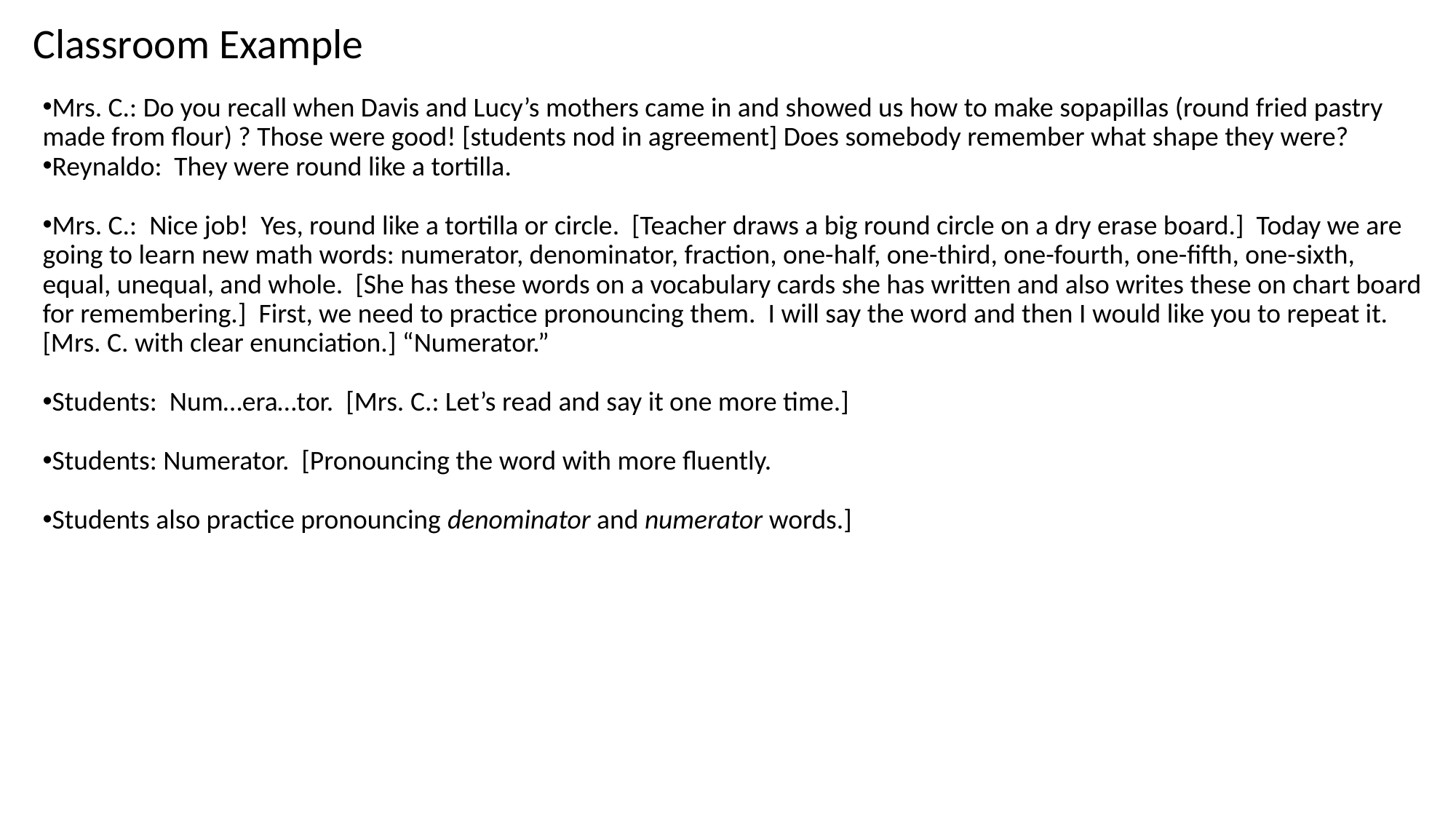

# Classroom Example
Mrs. C.: Do you recall when Davis and Lucy’s mothers came in and showed us how to make sopapillas (round fried pastry made from flour) ? Those were good! [students nod in agreement] Does somebody remember what shape they were?
Reynaldo:  They were round like a tortilla.

Mrs. C.:  Nice job!  Yes, round like a tortilla or circle.  [Teacher draws a big round circle on a dry erase board.]  Today we are going to learn new math words: numerator, denominator, fraction, one-half, one-third, one-fourth, one-fifth, one-sixth, equal, unequal, and whole.  [She has these words on a vocabulary cards she has written and also writes these on chart board for remembering.]  First, we need to practice pronouncing them.  I will say the word and then I would like you to repeat it.  [Mrs. C. with clear enunciation.] “Numerator.”

Students:  Num…era…tor.  [Mrs. C.: Let’s read and say it one more time.]

Students: Numerator.  [Pronouncing the word with more fluently.

Students also practice pronouncing denominator and numerator words.]